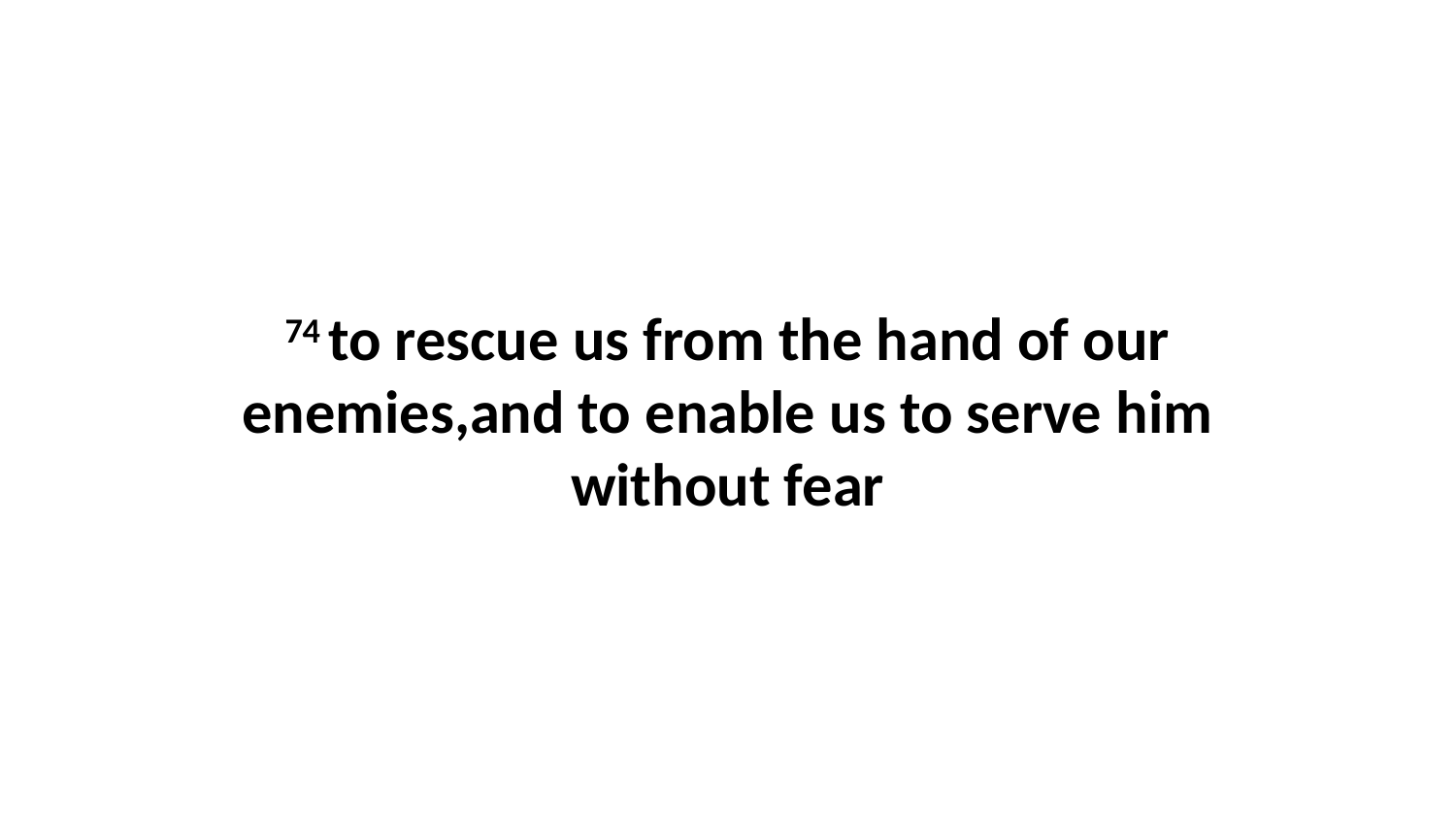

74 to rescue us from the hand of our enemies,and to enable us to serve him without fear